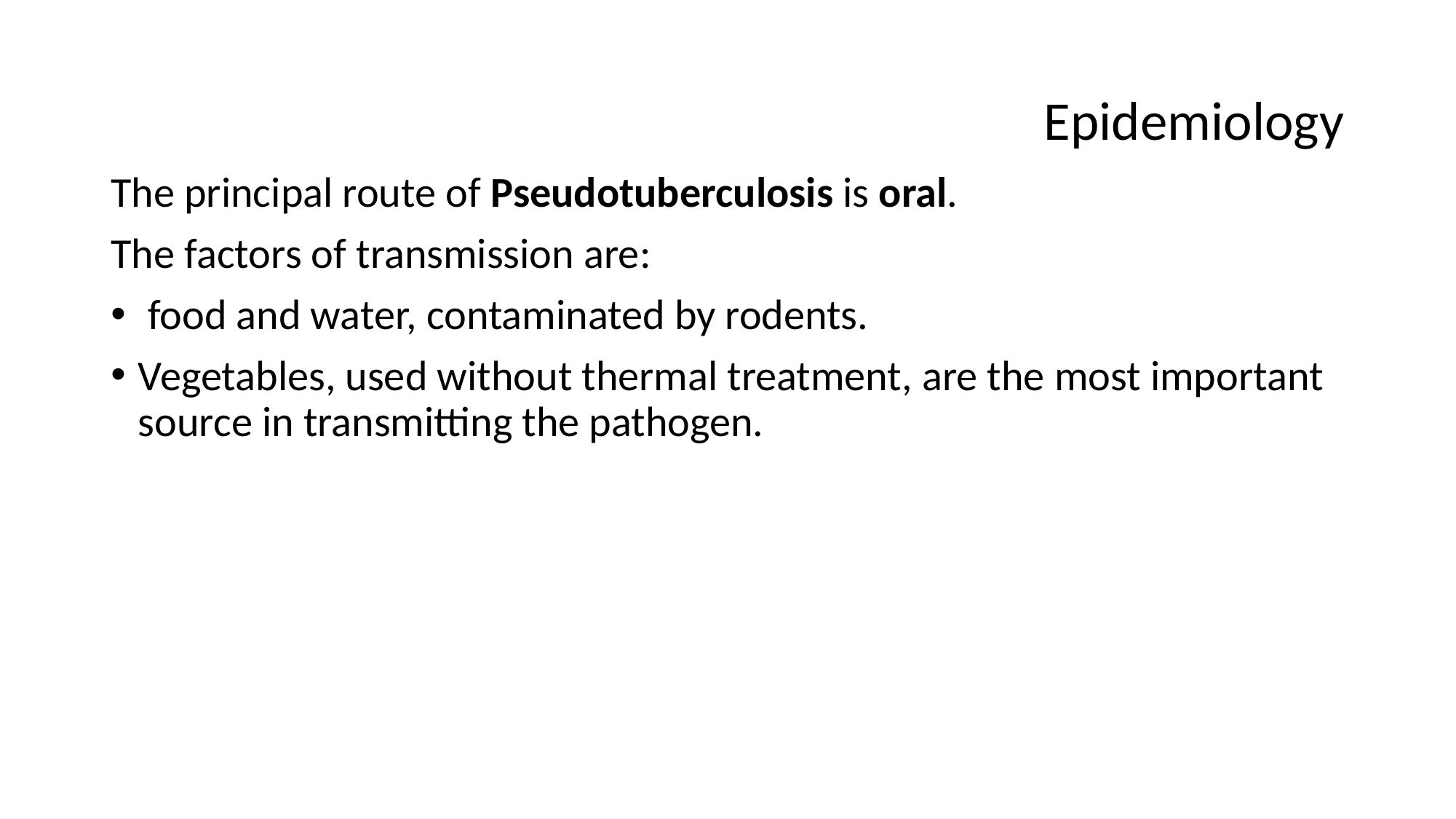

# Epidemiology
The principal route of Pseudotuberculosis is oral.
The factors of transmission are:
 food and water, contaminated by rodents.
Vegetables, used without thermal treatment, are the most important source in transmitting the pathogen.